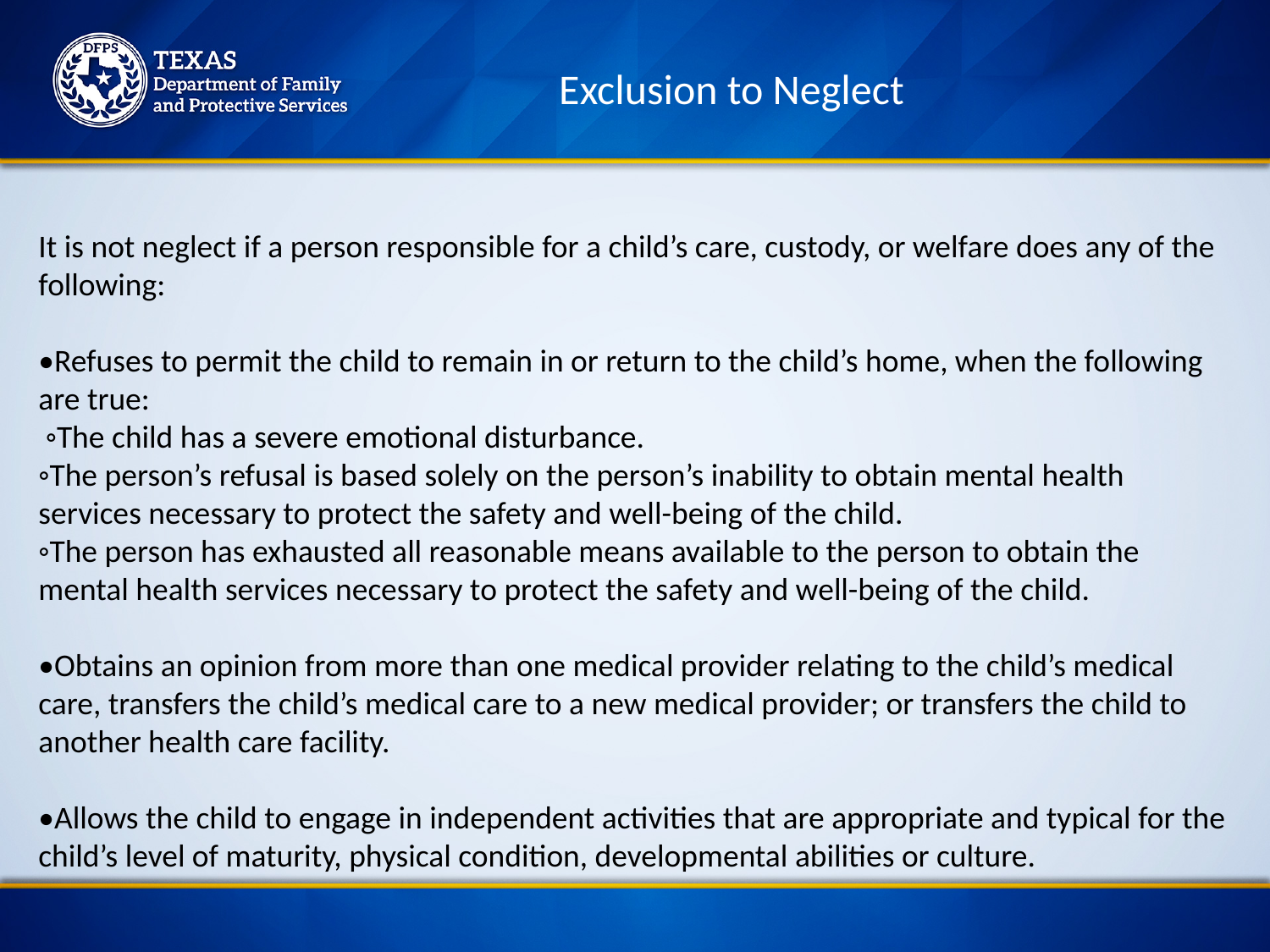

Exclusion to Neglect

It is not neglect if a person responsible for a child’s care, custody, or welfare does any of the following:

•Refuses to permit the child to remain in or return to the child’s home, when the following are true:
 ◦The child has a severe emotional disturbance.
◦The person’s refusal is based solely on the person’s inability to obtain mental health services necessary to protect the safety and well-being of the child.
◦The person has exhausted all reasonable means available to the person to obtain the mental health services necessary to protect the safety and well-being of the child.

•Obtains an opinion from more than one medical provider relating to the child’s medical care, transfers the child’s medical care to a new medical provider; or transfers the child to another health care facility.

•Allows the child to engage in independent activities that are appropriate and typical for the child’s level of maturity, physical condition, developmental abilities or culture.